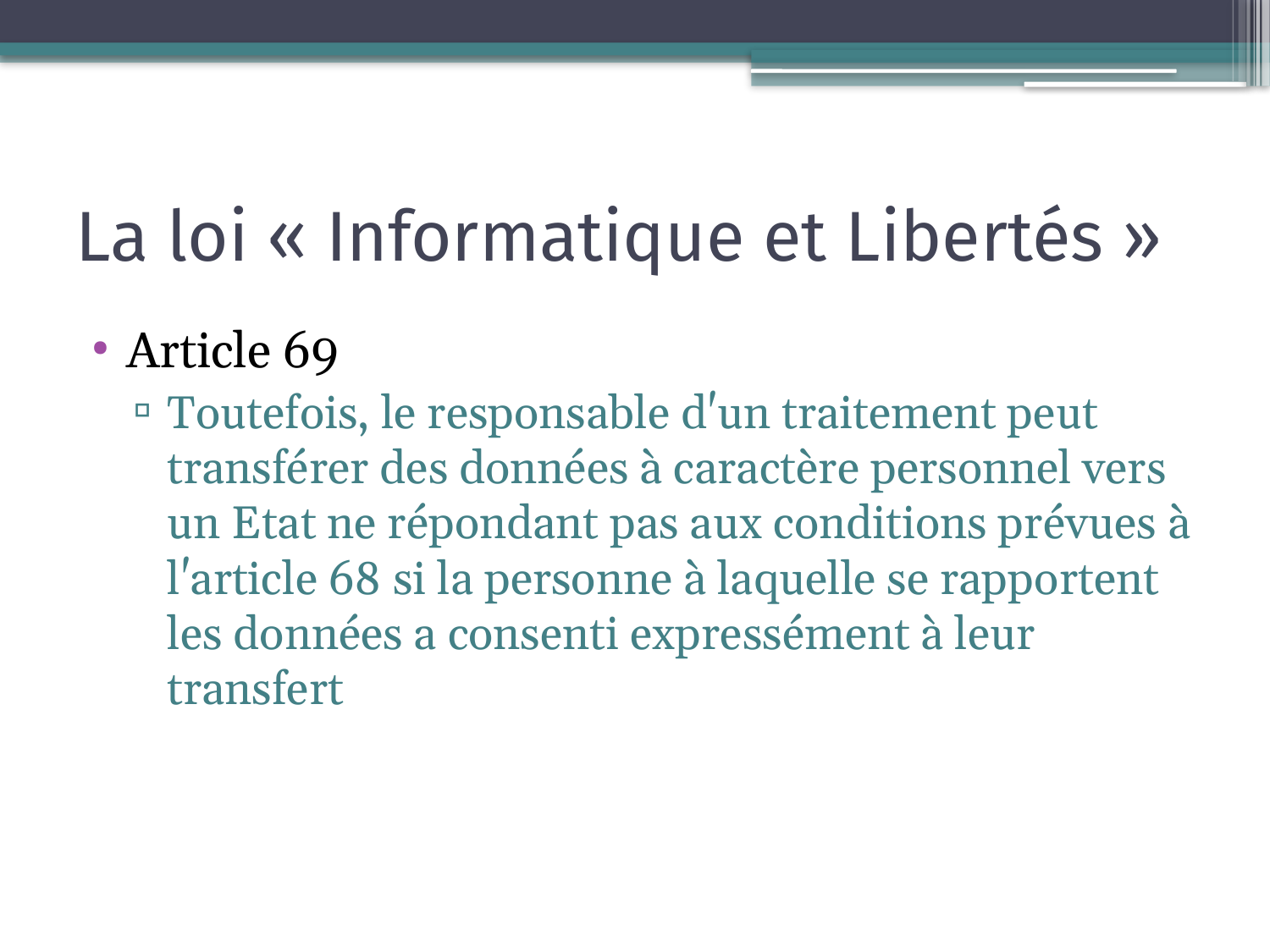

# La loi « Informatique et Libertés »
Article 69
Toutefois, le responsable d'un traitement peut transférer des données à caractère personnel vers un Etat ne répondant pas aux conditions prévues à l'article 68 si la personne à laquelle se rapportent les données a consenti expressément à leur transfert